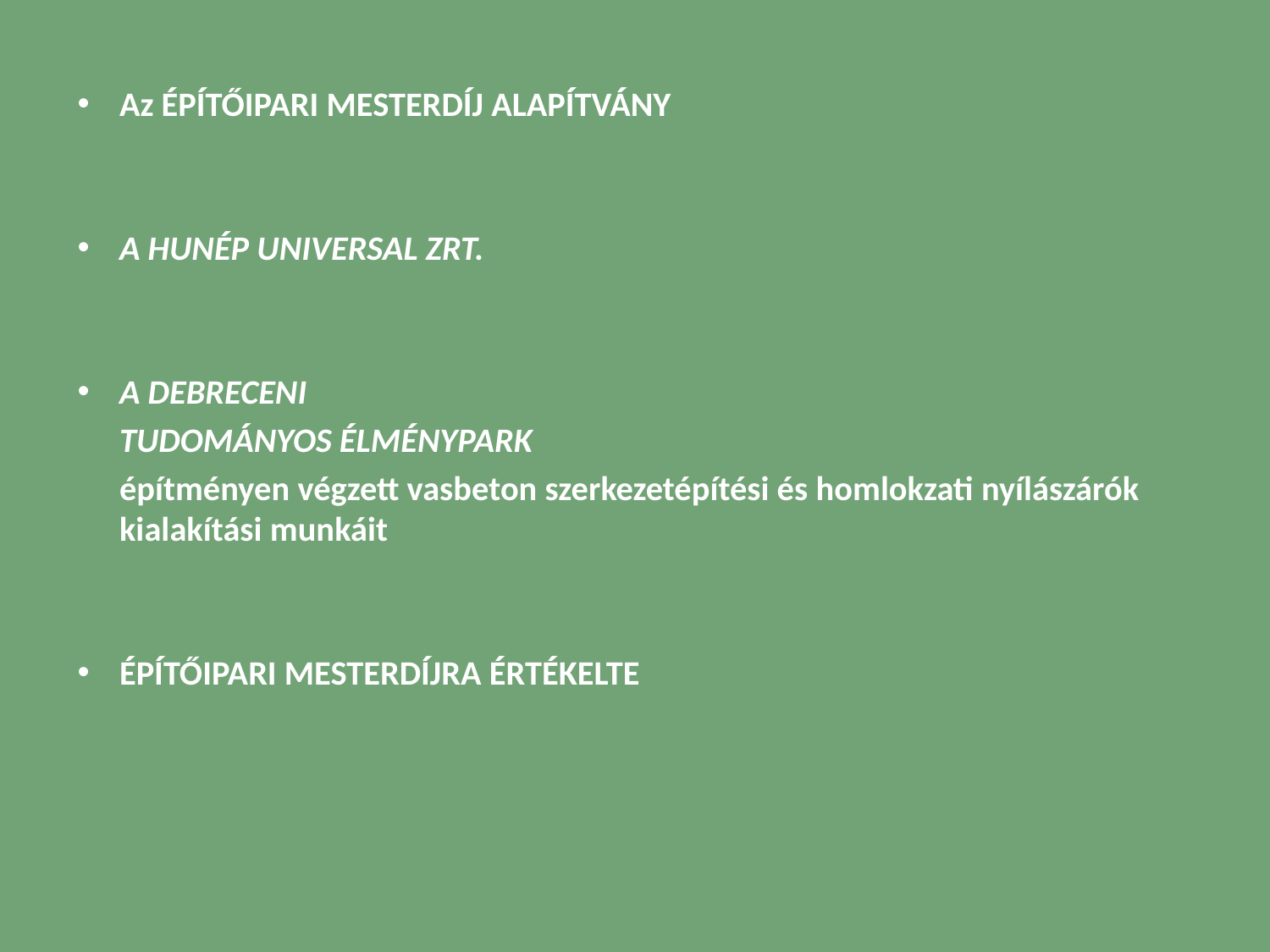

#
Az ÉPÍTŐIPARI MESTERDÍJ ALAPÍTVÁNY

A HUNÉP UNIVERSAL ZRT.

A DEBRECENI
	TUDOMÁNYOS ÉLMÉNYPARK
	építményen végzett vasbeton szerkezetépítési és homlokzati nyílászárók kialakítási munkáit

ÉPÍTŐIPARI MESTERDÍJRA ÉRTÉKELTE